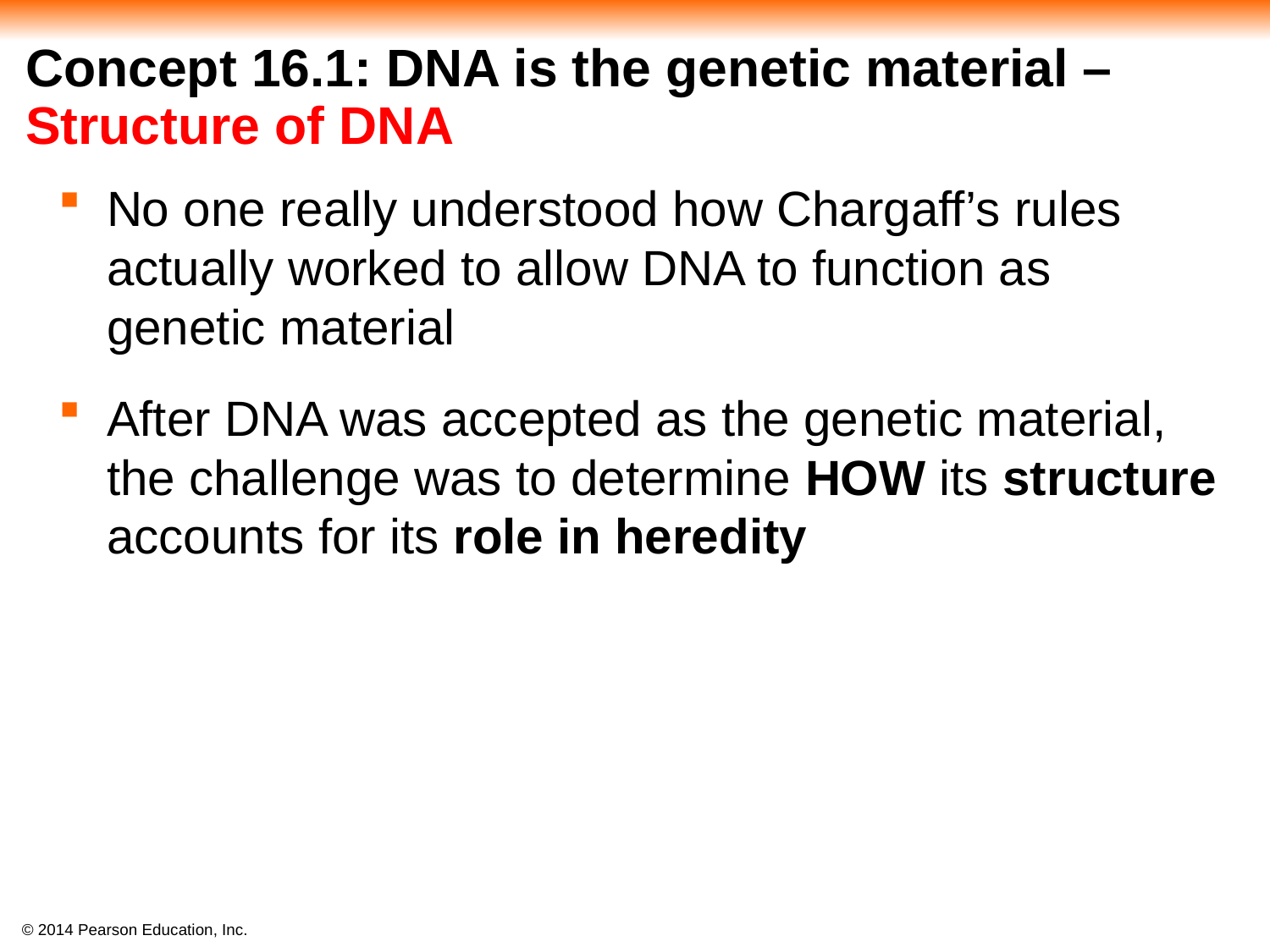

# Concept 16.1: DNA is the genetic material – Structure of DNA
No one really understood how Chargaff’s rules actually worked to allow DNA to function as genetic material
After DNA was accepted as the genetic material, the challenge was to determine HOW its structure accounts for its role in heredity